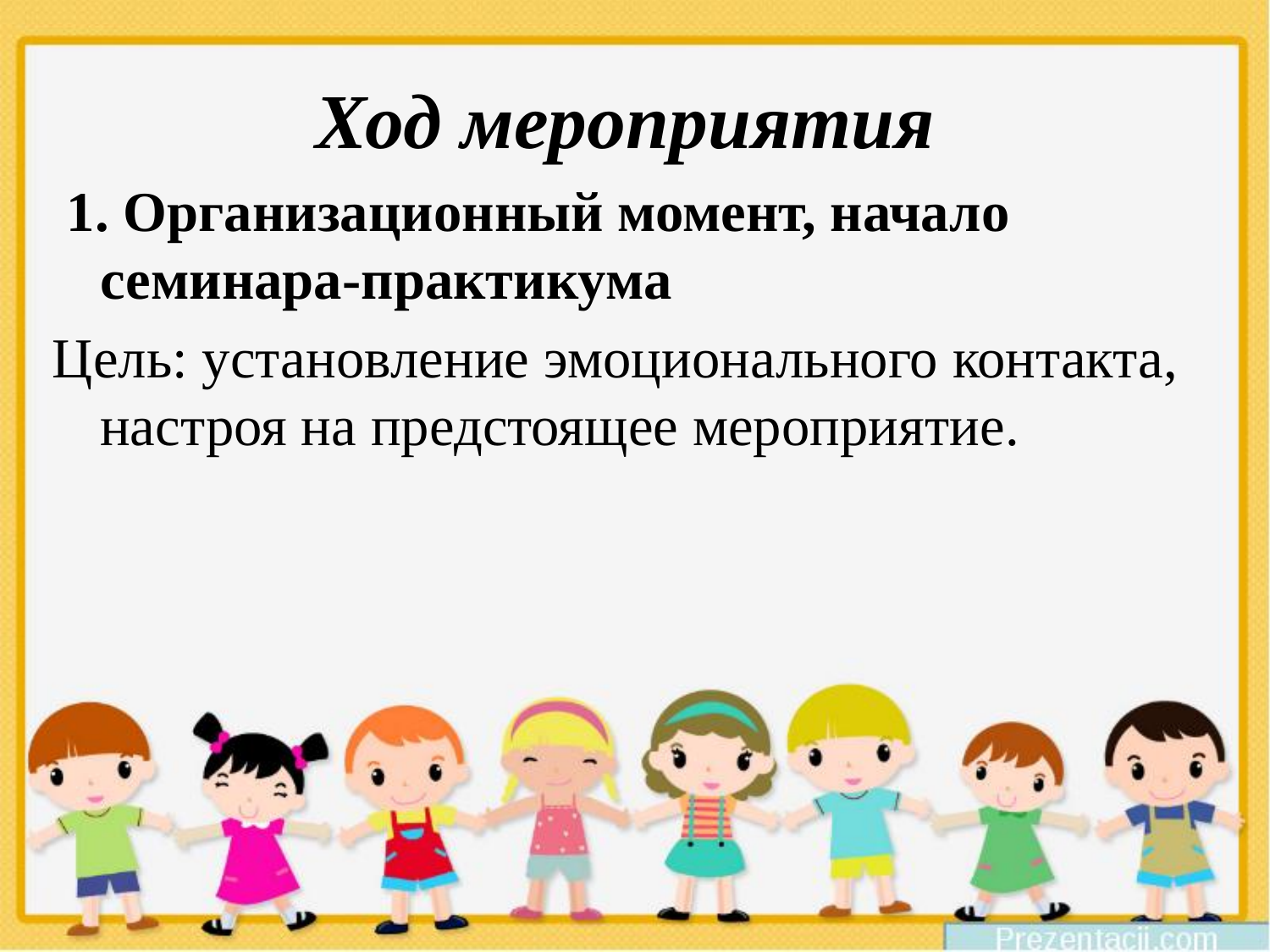

# Ход мероприятия
 1. Организационный момент, начало семинара-практикума
Цель: установление эмоционального контакта, настроя на предстоящее мероприятие.